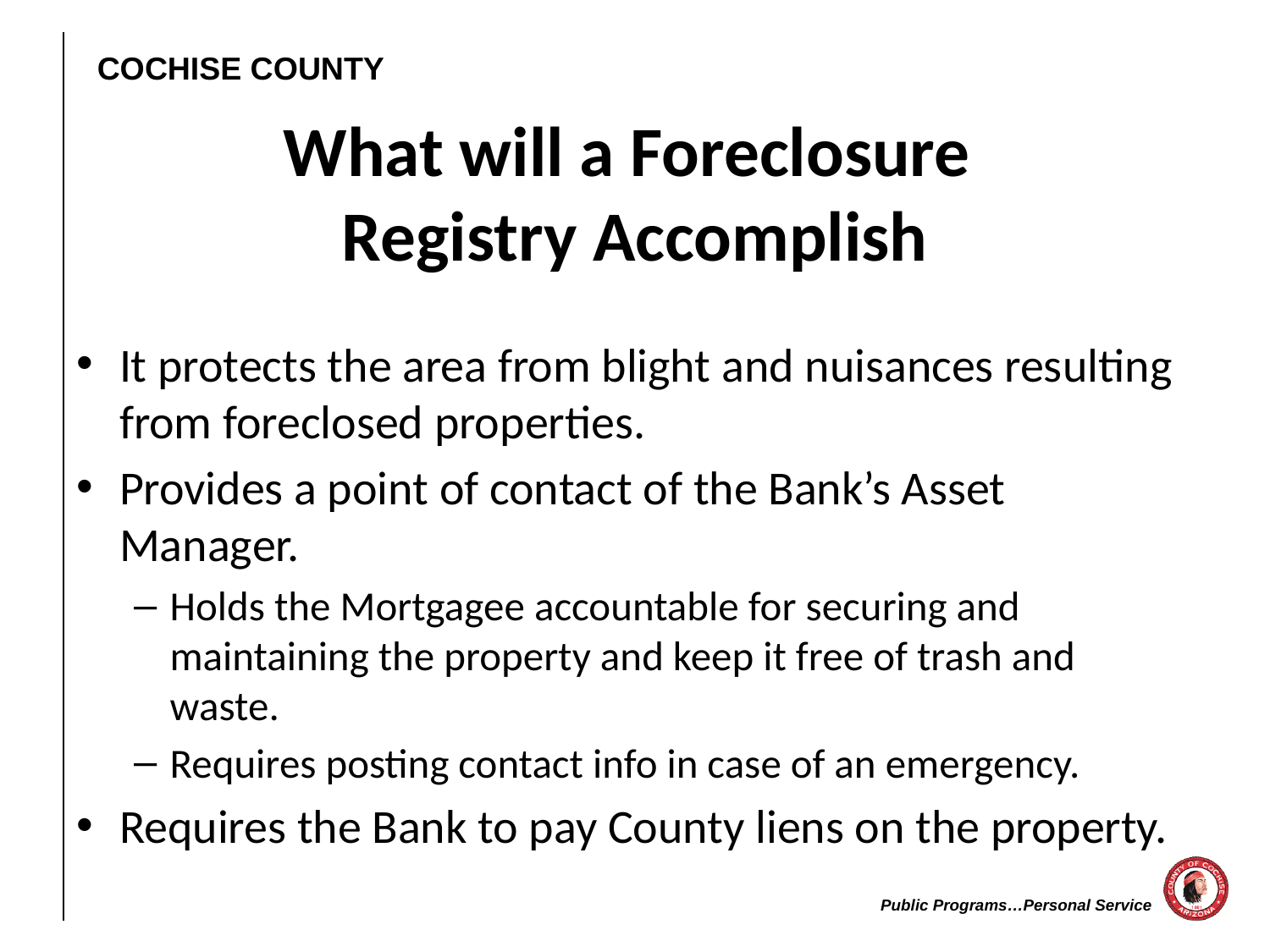

# What will a Foreclosure Registry Accomplish
It protects the area from blight and nuisances resulting from foreclosed properties.
Provides a point of contact of the Bank’s Asset Manager.
Holds the Mortgagee accountable for securing and maintaining the property and keep it free of trash and waste.
Requires posting contact info in case of an emergency.
Requires the Bank to pay County liens on the property.